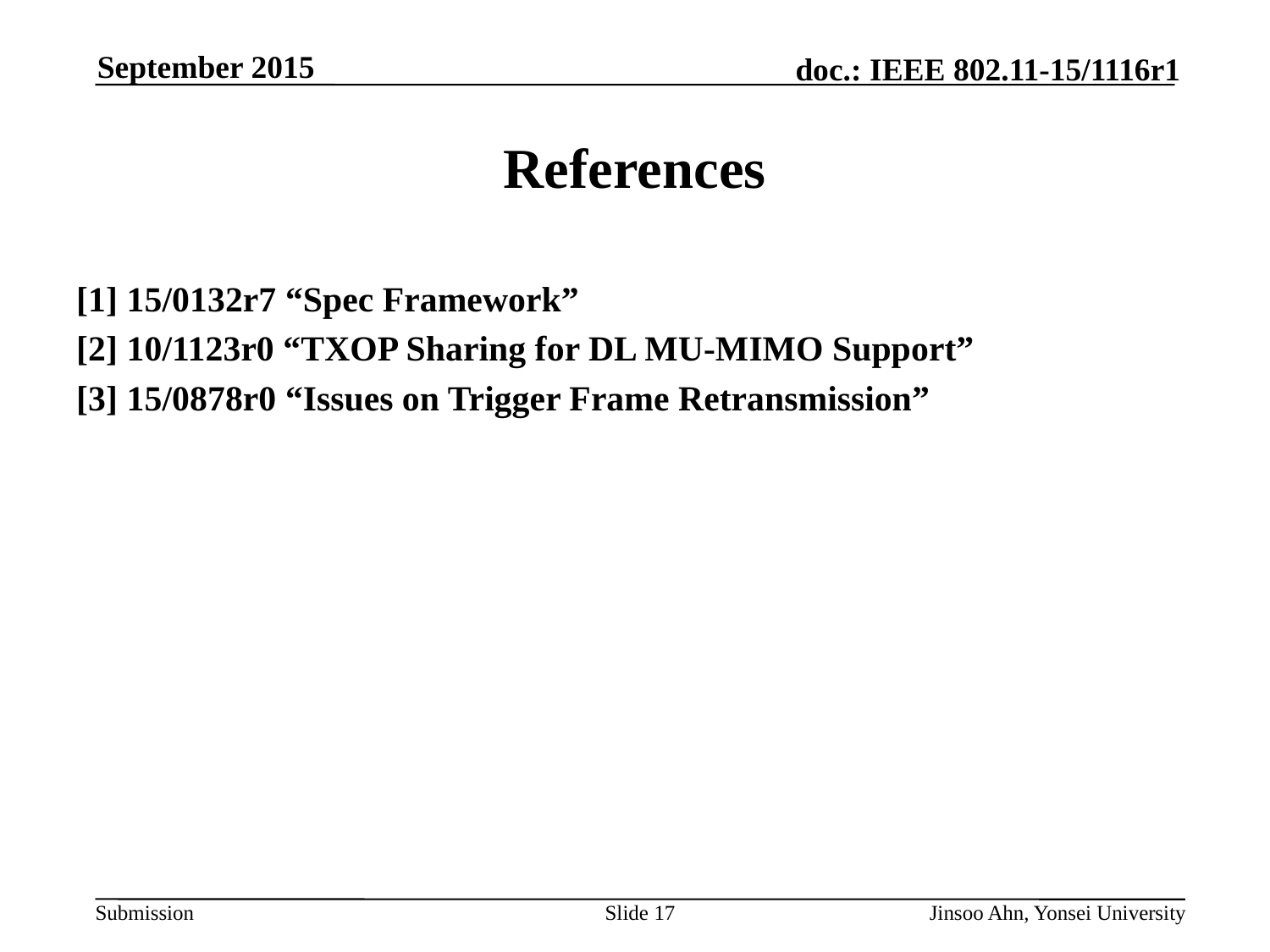

# References
[1] 15/0132r7 “Spec Framework”
[2] 10/1123r0 “TXOP Sharing for DL MU-MIMO Support”
[3] 15/0878r0 “Issues on Trigger Frame Retransmission”